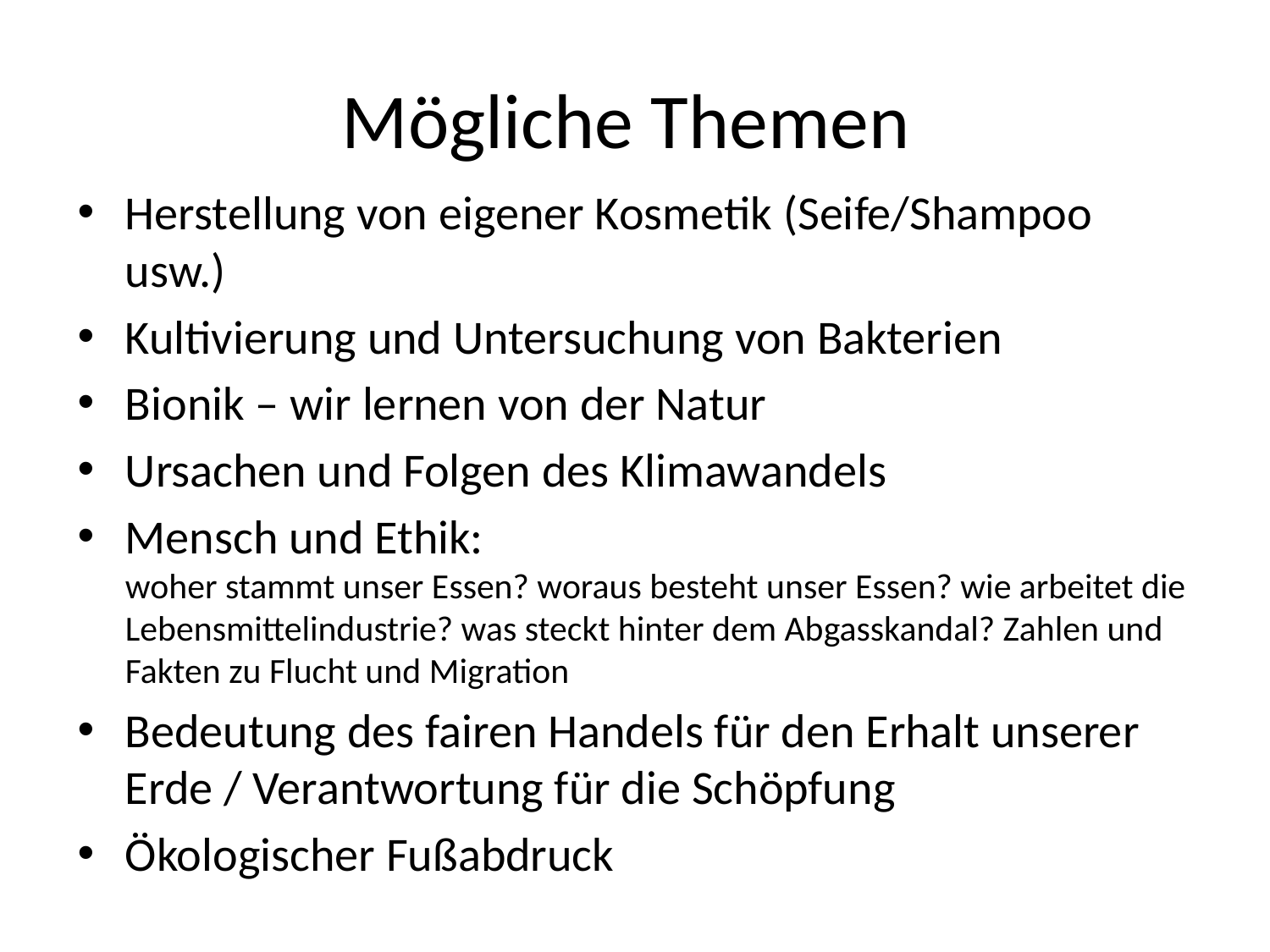

# Mögliche Themen
Herstellung von eigener Kosmetik (Seife/Shampoo usw.)
Kultivierung und Untersuchung von Bakterien
Bionik – wir lernen von der Natur
Ursachen und Folgen des Klimawandels
Mensch und Ethik:
woher stammt unser Essen? woraus besteht unser Essen? wie arbeitet die Lebensmittelindustrie? was steckt hinter dem Abgasskandal? Zahlen und Fakten zu Flucht und Migration
Bedeutung des fairen Handels für den Erhalt unserer Erde / Verantwortung für die Schöpfung
Ökologischer Fußabdruck